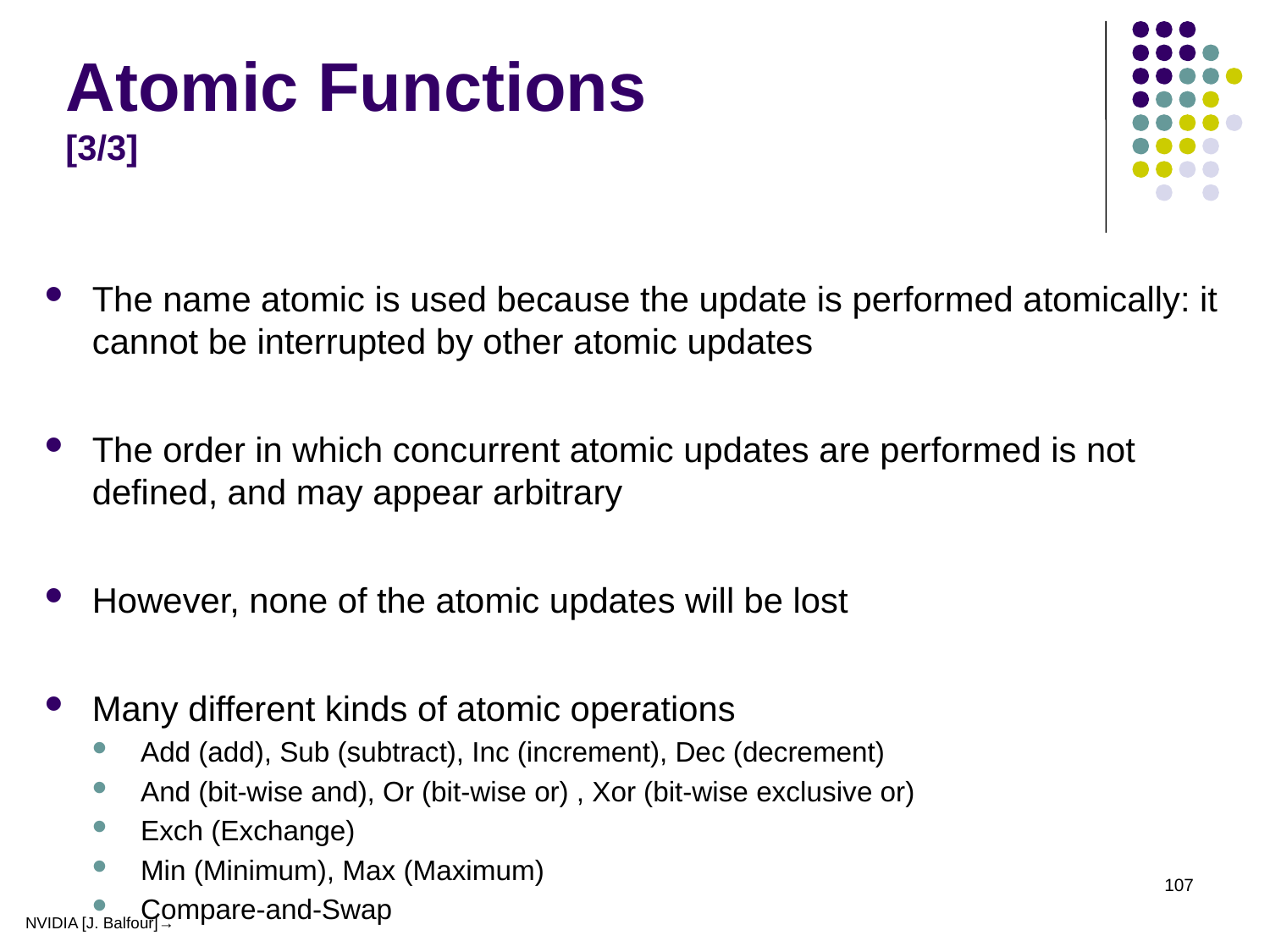

# Atomic Functions [3/3]
The name atomic is used because the update is performed atomically: it cannot be interrupted by other atomic updates

The order in which concurrent atomic updates are performed is not defined, and may appear arbitrary

However, none of the atomic updates will be lost

Many different kinds of atomic operations
Add (add), Sub (subtract), Inc (increment), Dec (decrement)
And (bit-wise and), Or (bit-wise or) , Xor (bit-wise exclusive or)
Exch (Exchange)
Min (Minimum), Max (Maximum)
Compare-and-Swap

107
NVIDIA [J. Balfour]→